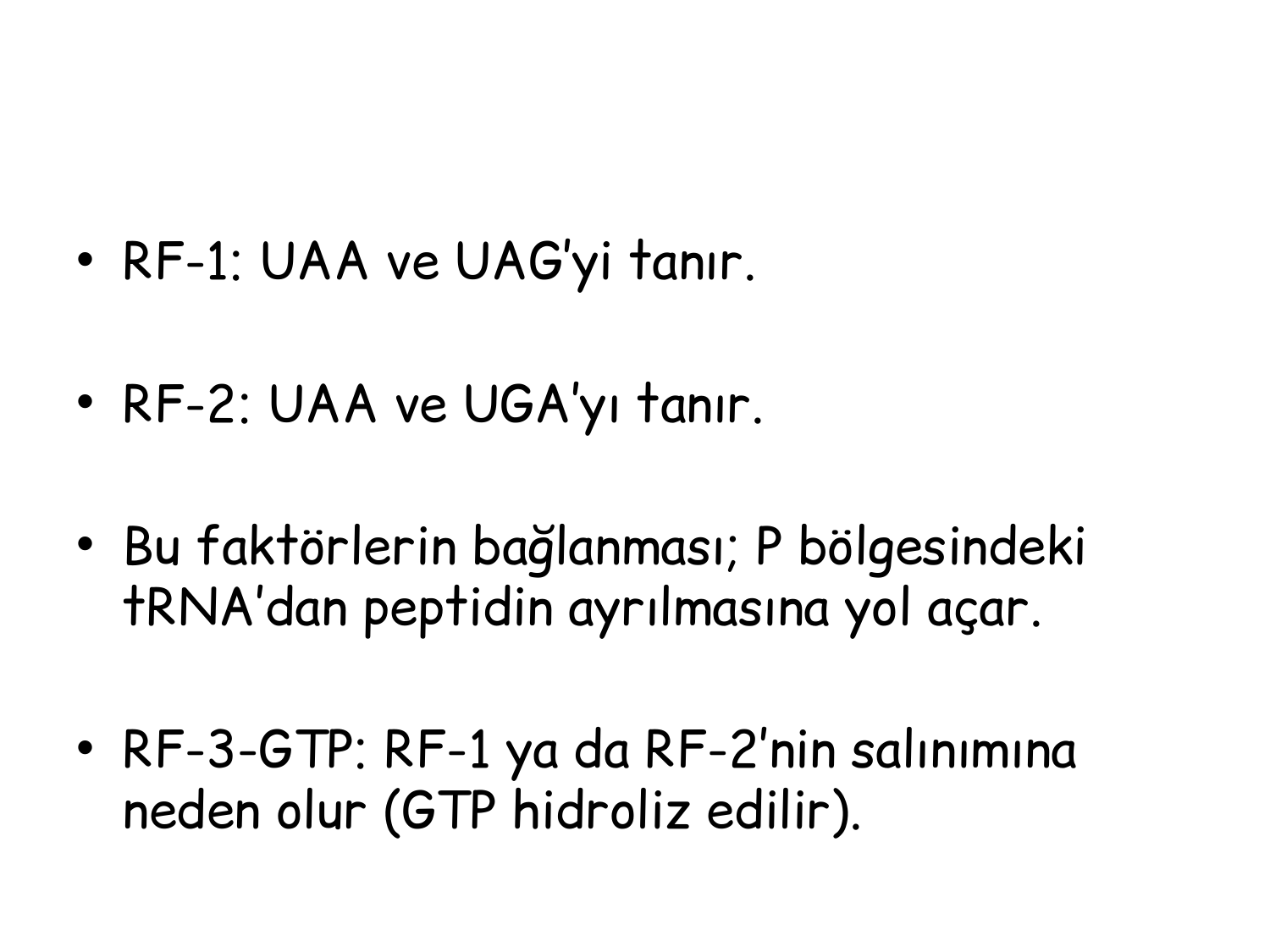

#
RF-1: UAA ve UAG’yi tanır.

RF-2: UAA ve UGA’yı tanır.

Bu faktörlerin bağlanması; P bölgesindeki tRNA’dan peptidin ayrılmasına yol açar.

RF-3-GTP: RF-1 ya da RF-2’nin salınımına neden olur (GTP hidroliz edilir).